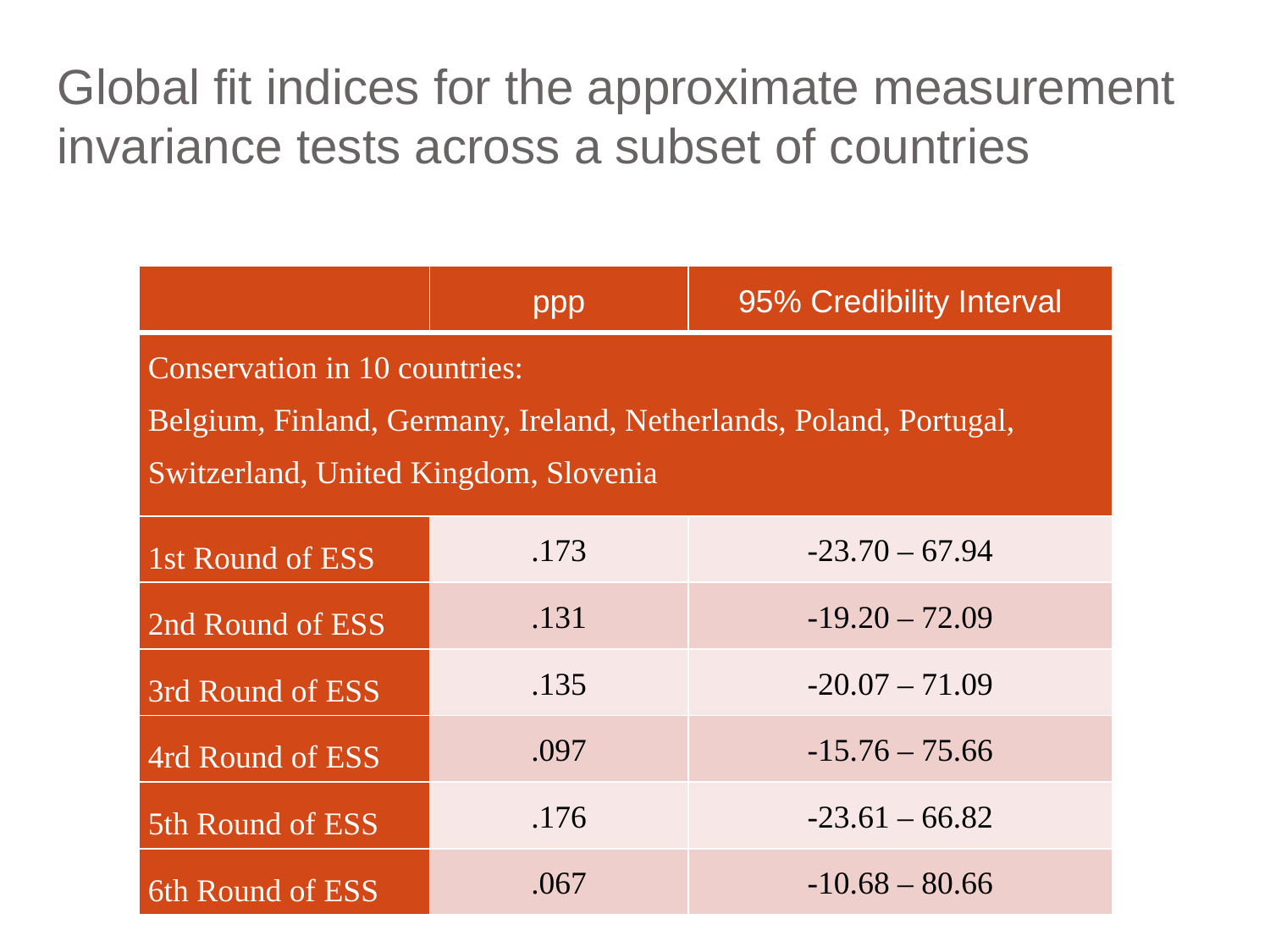

# Global fit indices for the approximate measurement invariance tests across a subset of countries
|  | ppp | 95% Credibility Interval |
| --- | --- | --- |
| Conservation in 10 countries: Belgium, Finland, Germany, Ireland, Netherlands, Poland, Portugal, Switzerland, United Kingdom, Slovenia |  |  |
| 1st Round of ESS | .173 | -23.70 – 67.94 |
| 2nd Round of ESS | .131 | -19.20 – 72.09 |
| 3rd Round of ESS | .135 | -20.07 – 71.09 |
| 4rd Round of ESS | .097 | -15.76 – 75.66 |
| 5th Round of ESS | .176 | -23.61 – 66.82 |
| 6th Round of ESS | .067 | -10.68 – 80.66 |